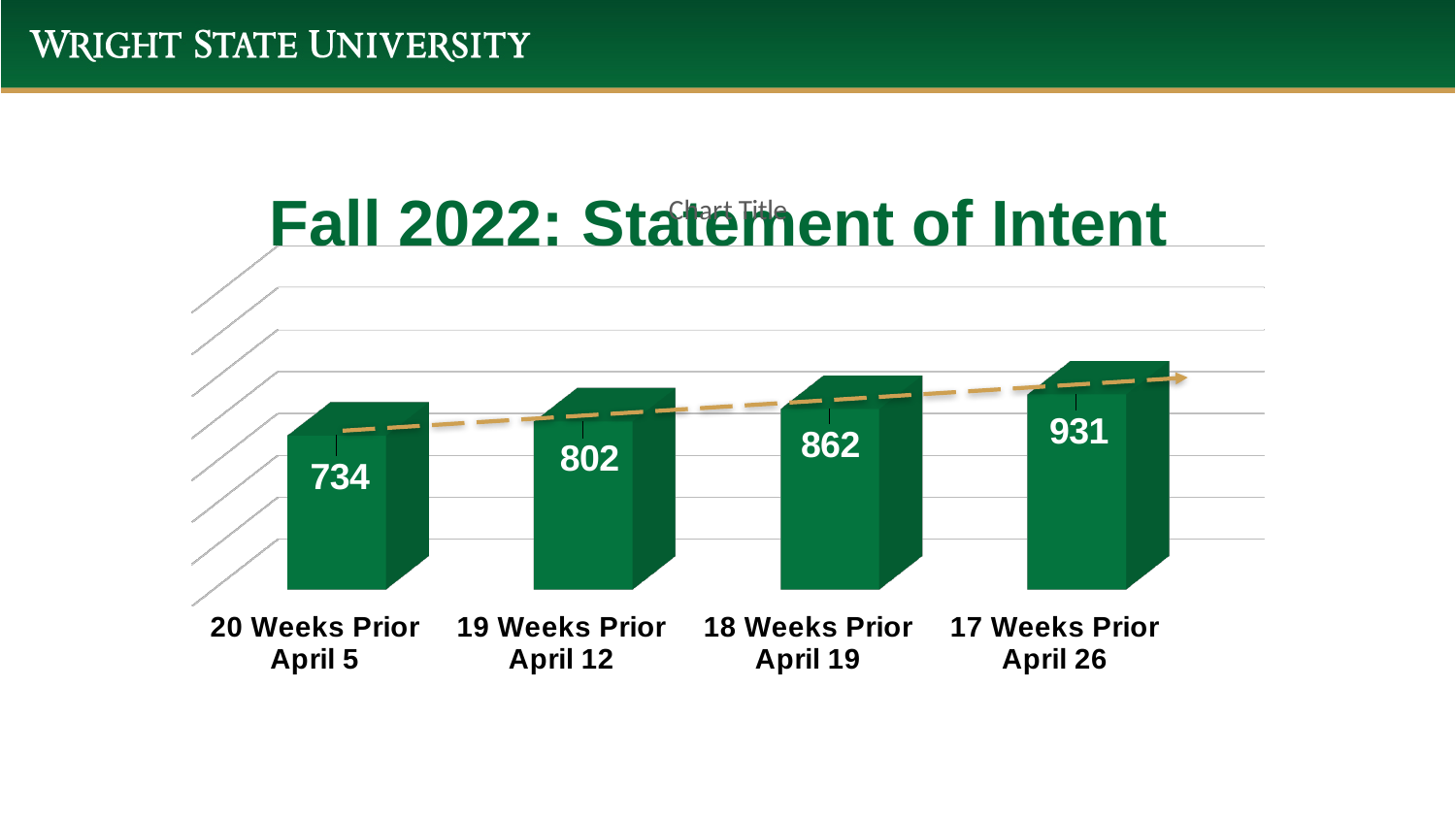

[unsupported chart]

Fall 2022: Statement of Intent